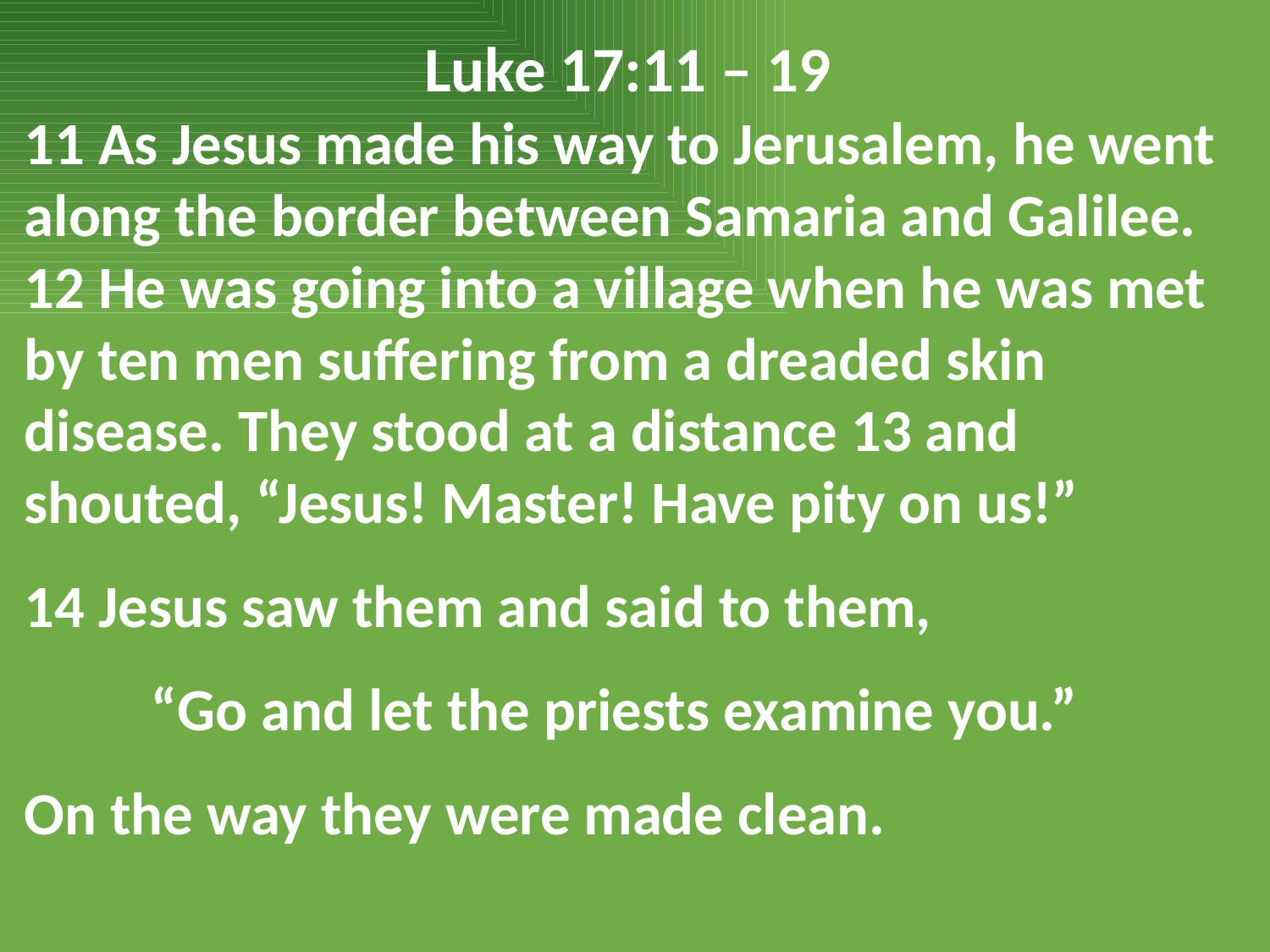

Luke 17:11 – 19
11 As Jesus made his way to Jerusalem, he went along the border between Samaria and Galilee. 12 He was going into a village when he was met by ten men suffering from a dreaded skin disease. They stood at a distance 13 and shouted, “Jesus! Master! Have pity on us!”

14 Jesus saw them and said to them,

	“Go and let the priests examine you.”

On the way they were made clean.